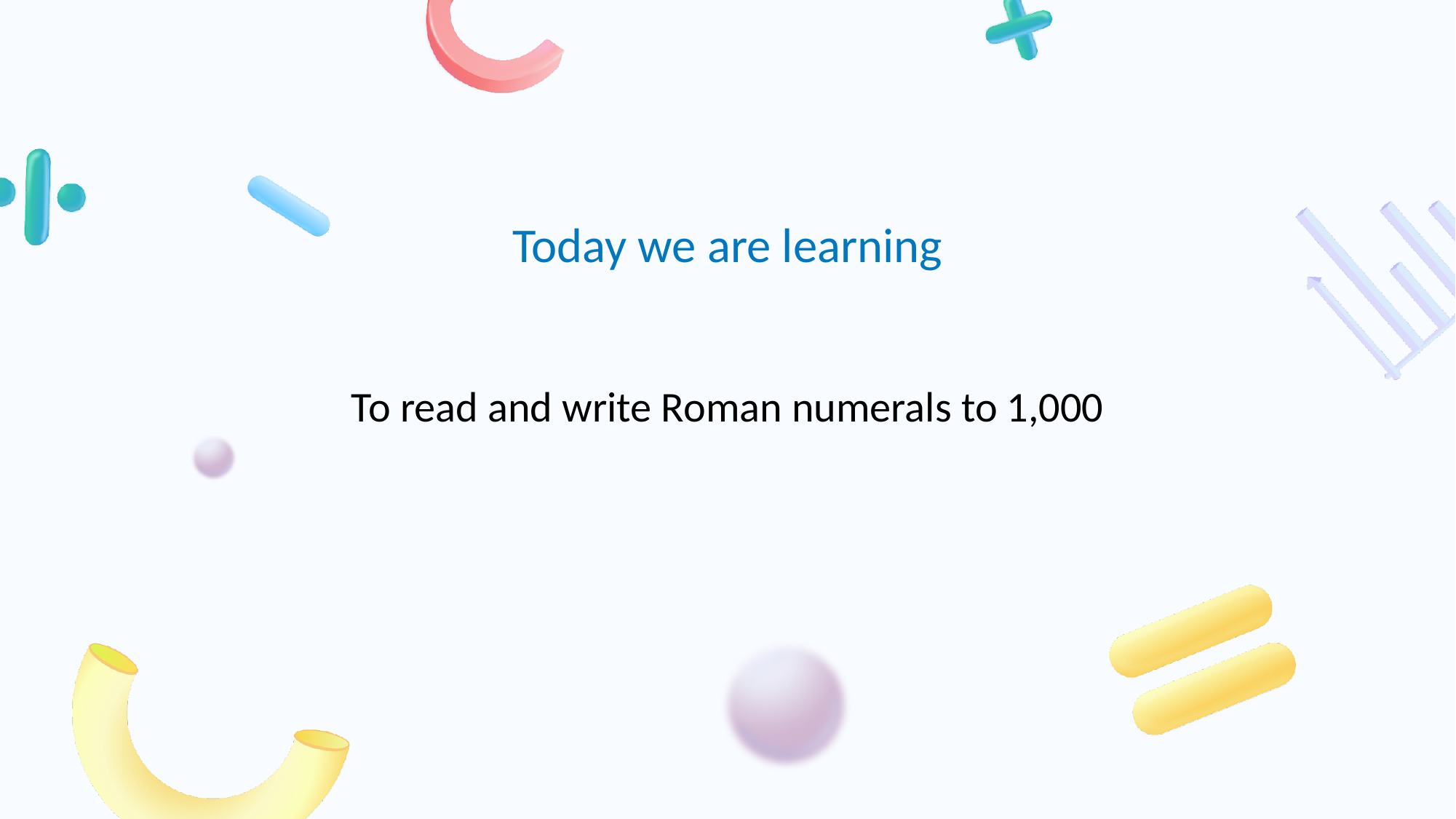

# To read and write Roman numerals to 1,000